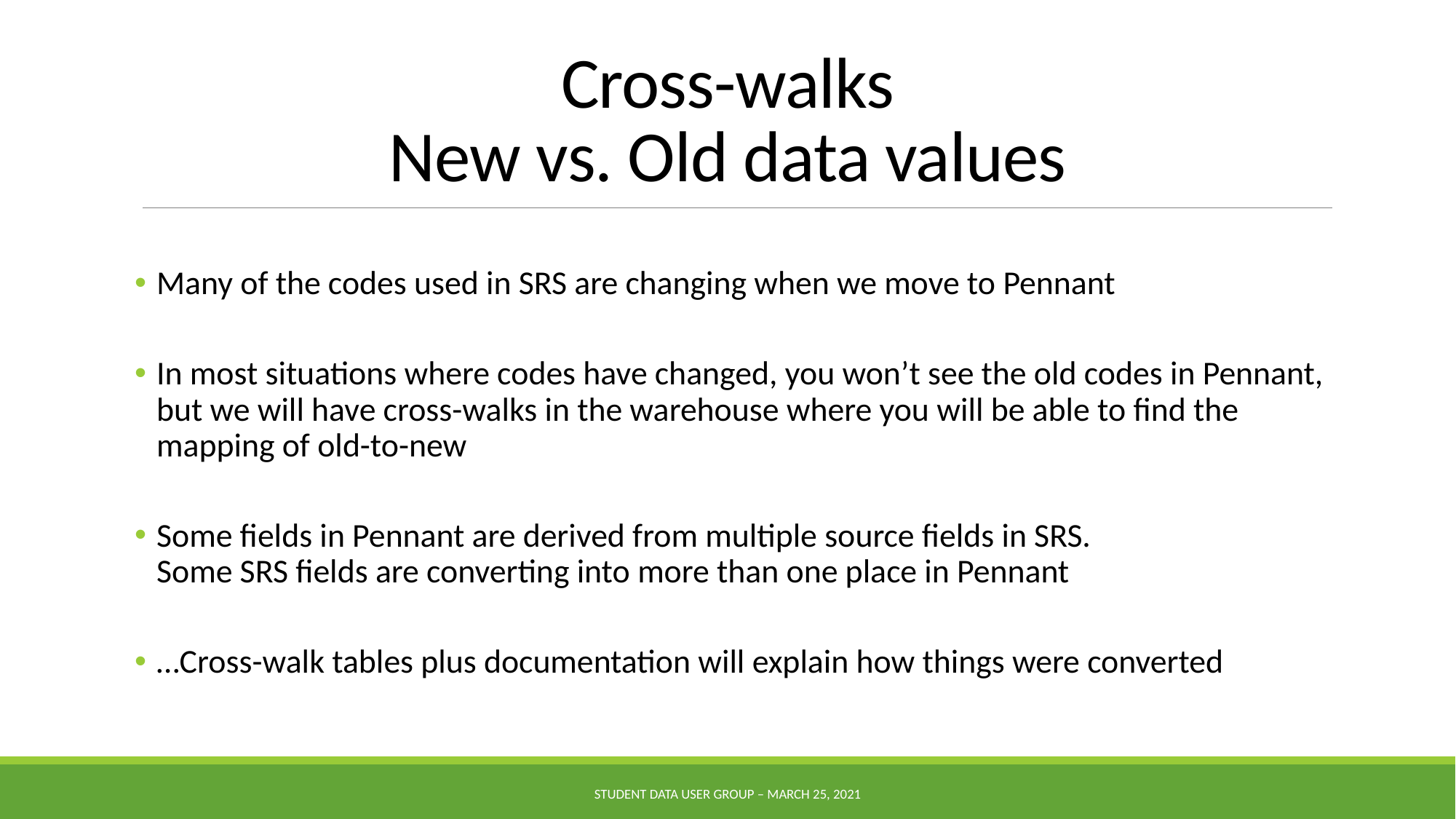

# Cross-walks New vs. Old data values

Many of the codes used in SRS are changing when we move to Pennant

In most situations where codes have changed, you won’t see the old codes in Pennant, but we will have cross-walks in the warehouse where you will be able to find the mapping of old-to-new

Some fields in Pennant are derived from multiple source fields in SRS.
Some SRS fields are converting into more than one place in Pennant

…Cross-walk tables plus documentation will explain how things were converted

Student Data User Group – MARCH 25, 2021